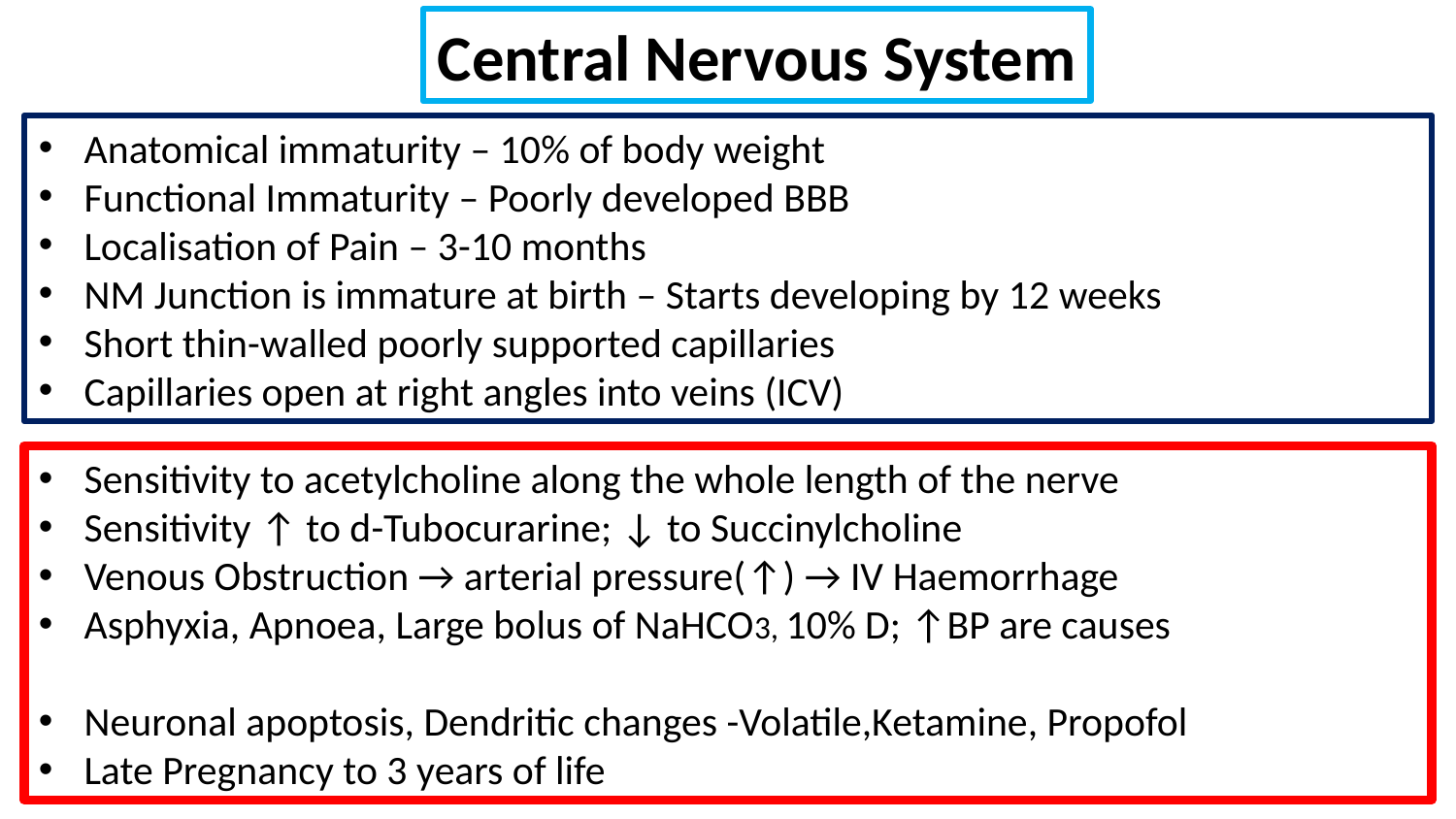

Central Nervous System
Anatomical immaturity – 10% of body weight
Functional Immaturity – Poorly developed BBB
Localisation of Pain – 3-10 months
NM Junction is immature at birth – Starts developing by 12 weeks
Short thin-walled poorly supported capillaries
Capillaries open at right angles into veins (ICV)
Sensitivity to acetylcholine along the whole length of the nerve
Sensitivity ↑ to d-Tubocurarine; ↓ to Succinylcholine
Venous Obstruction → arterial pressure(↑) → IV Haemorrhage
Asphyxia, Apnoea, Large bolus of NaHCO3, 10% D; ↑BP are causes

Neuronal apoptosis, Dendritic changes -Volatile,Ketamine, Propofol
Late Pregnancy to 3 years of life